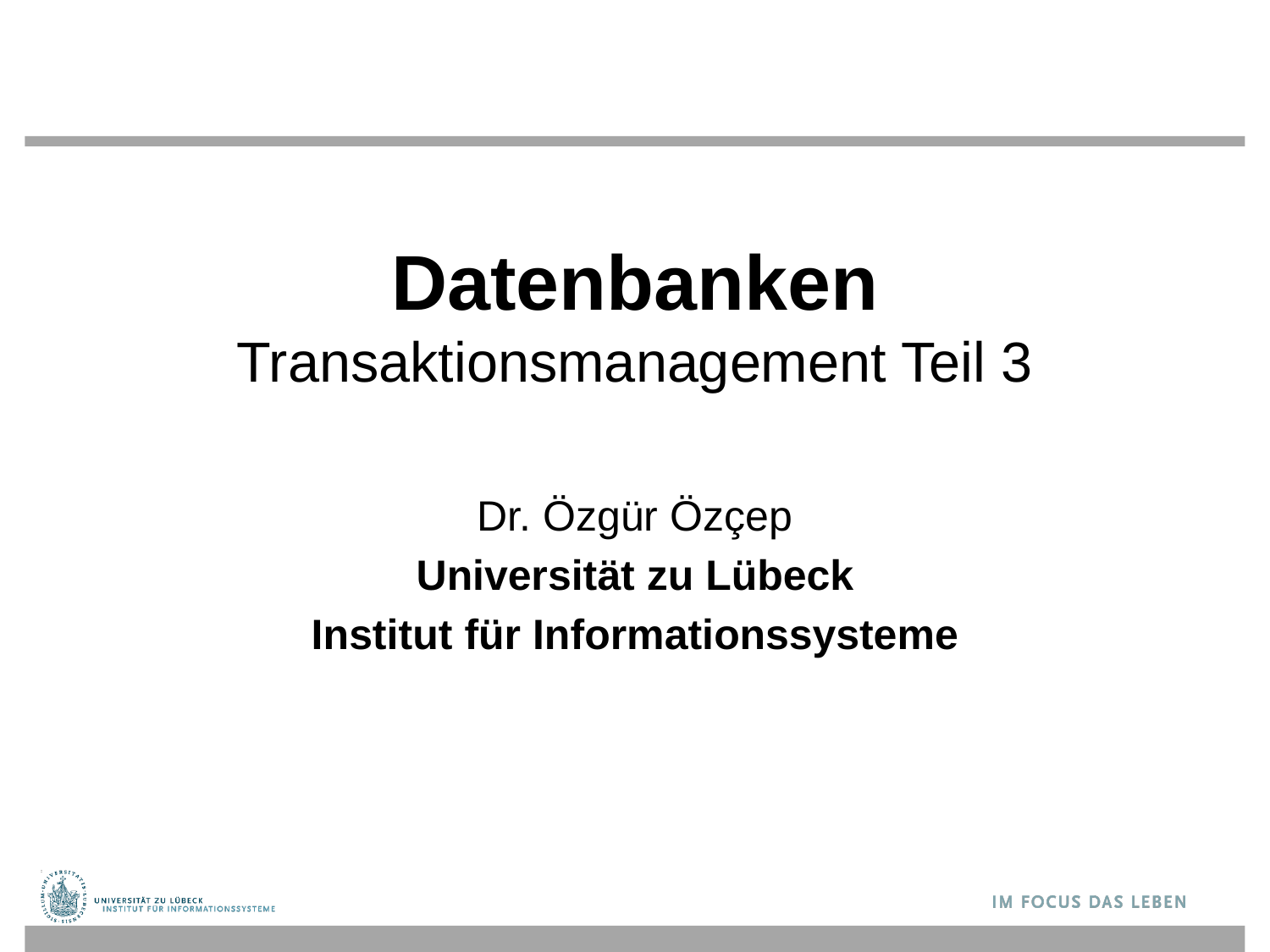

# Datenbanken Transaktionsmanagement Teil 3
Dr. Özgür Özçep
Universität zu Lübeck
Institut für Informationssysteme